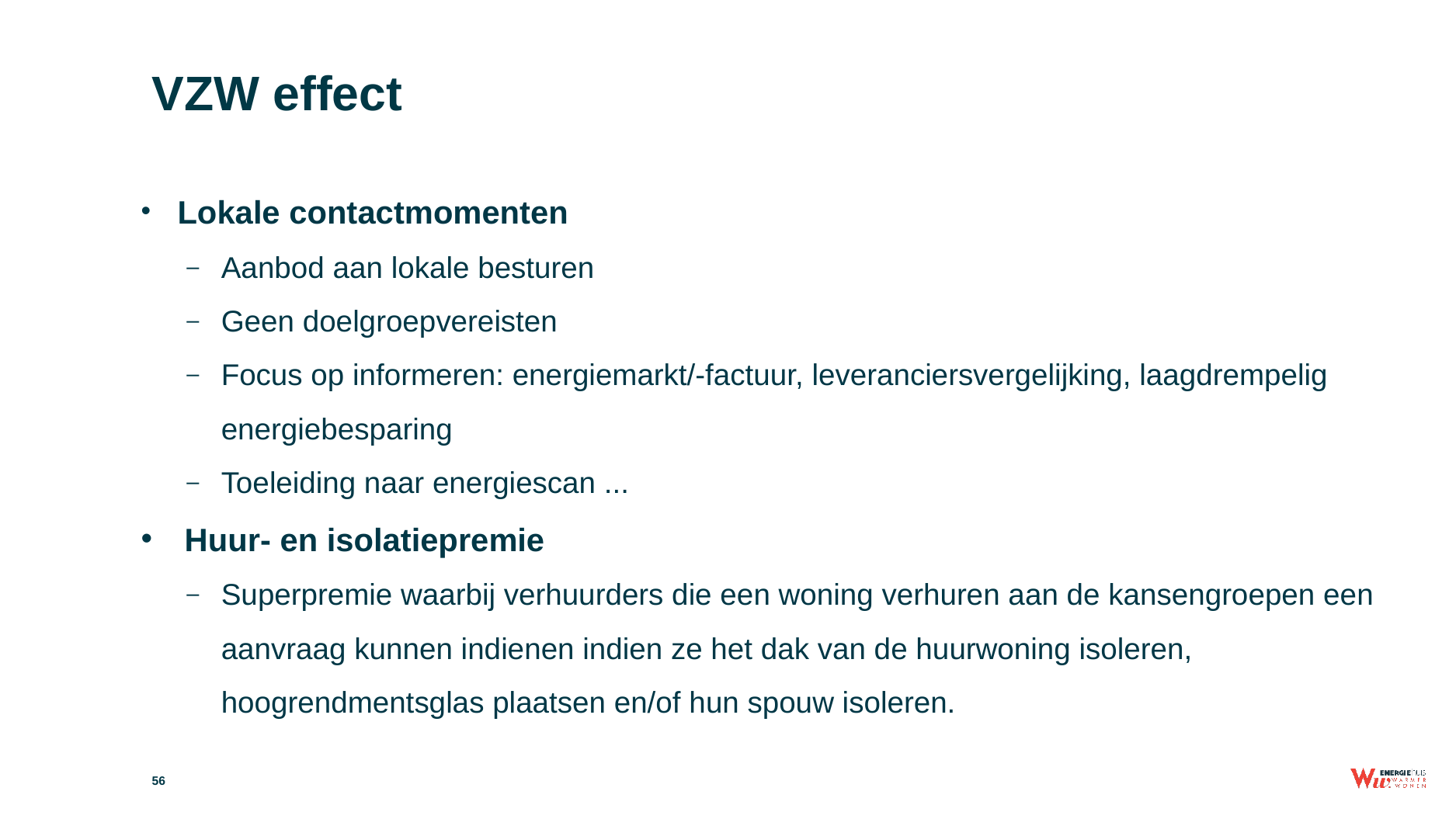

# VZW effect
Lokale contactmomenten
Aanbod aan lokale besturen
Geen doelgroepvereisten
Focus op informeren: energiemarkt/-factuur, leveranciersvergelijking, laagdrempelig energiebesparing
Toeleiding naar energiescan ...
Huur- en isolatiepremie
Superpremie waarbij verhuurders die een woning verhuren aan de kansengroepen een aanvraag kunnen indienen indien ze het dak van de huurwoning isoleren, hoogrendmentsglas plaatsen en/of hun spouw isoleren.